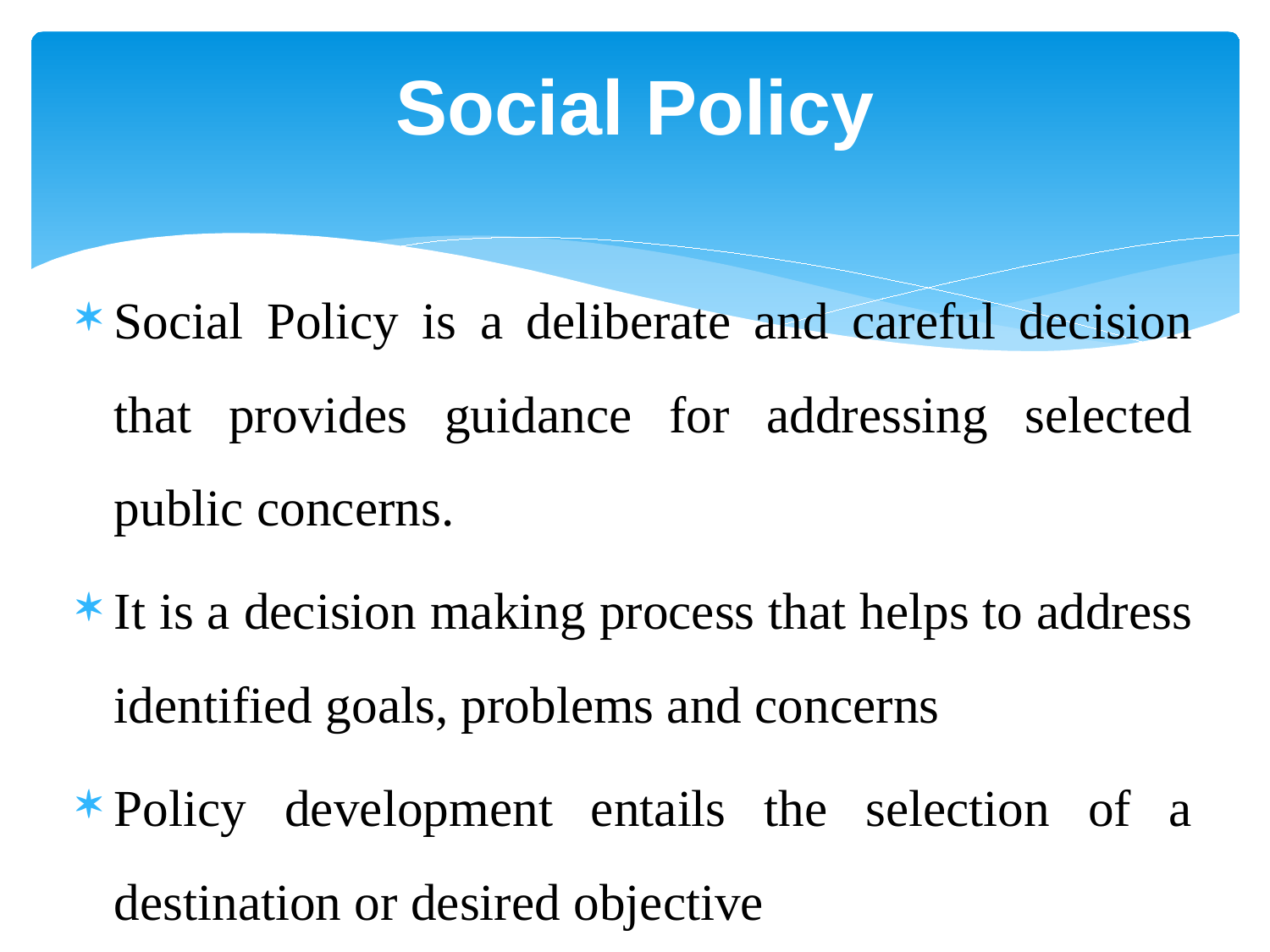

# Social Policy
Social Policy is a deliberate and careful decision that provides guidance for addressing selected public concerns.
It is a decision making process that helps to address identified goals, problems and concerns
Policy development entails the selection of a destination or desired objective